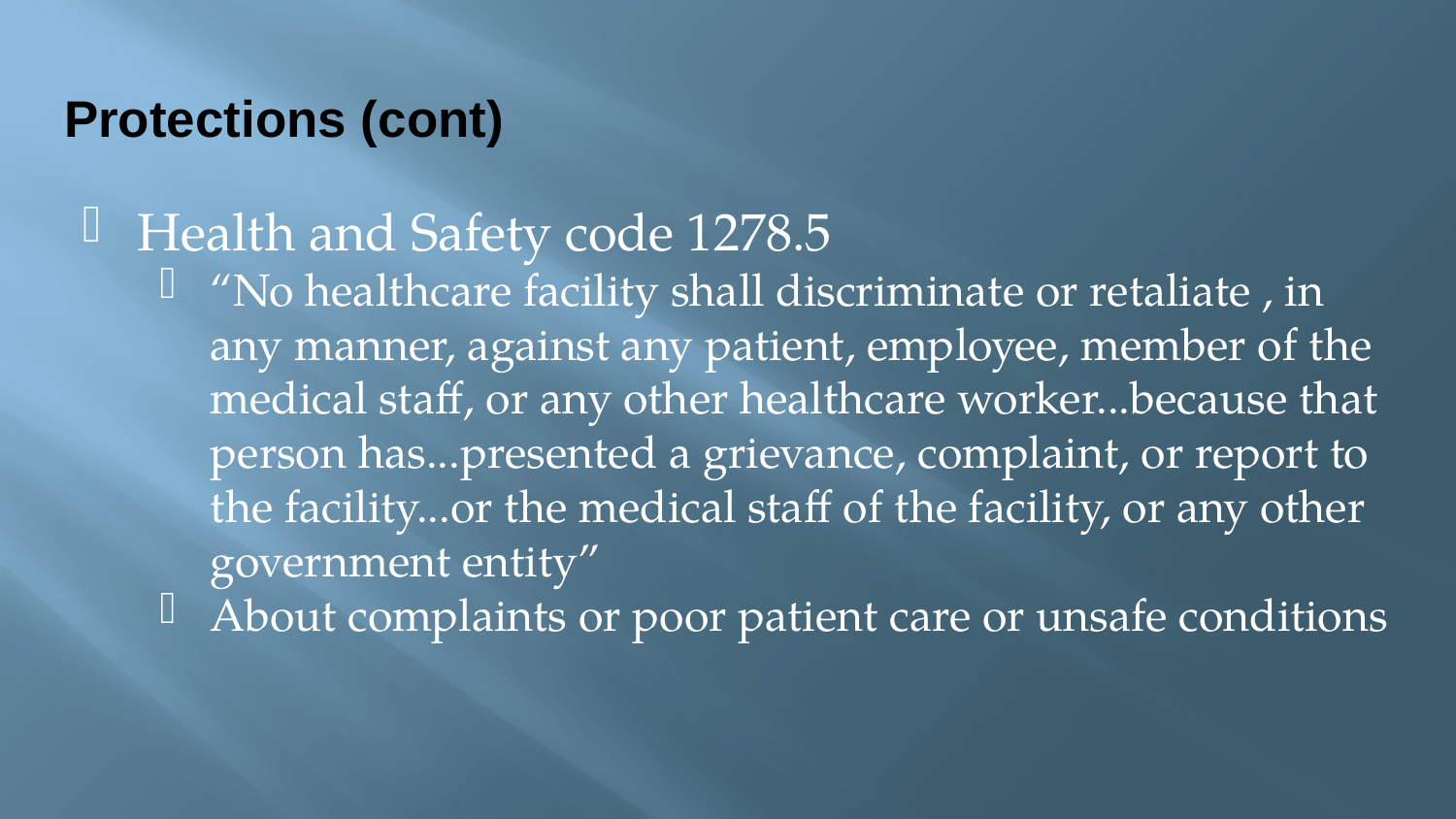

# Protections (cont)
Health and Safety code 1278.5
“No healthcare facility shall discriminate or retaliate , in any manner, against any patient, employee, member of the medical staff, or any other healthcare worker...because that person has...presented a grievance, complaint, or report to the facility...or the medical staff of the facility, or any other government entity”
About complaints or poor patient care or unsafe conditions